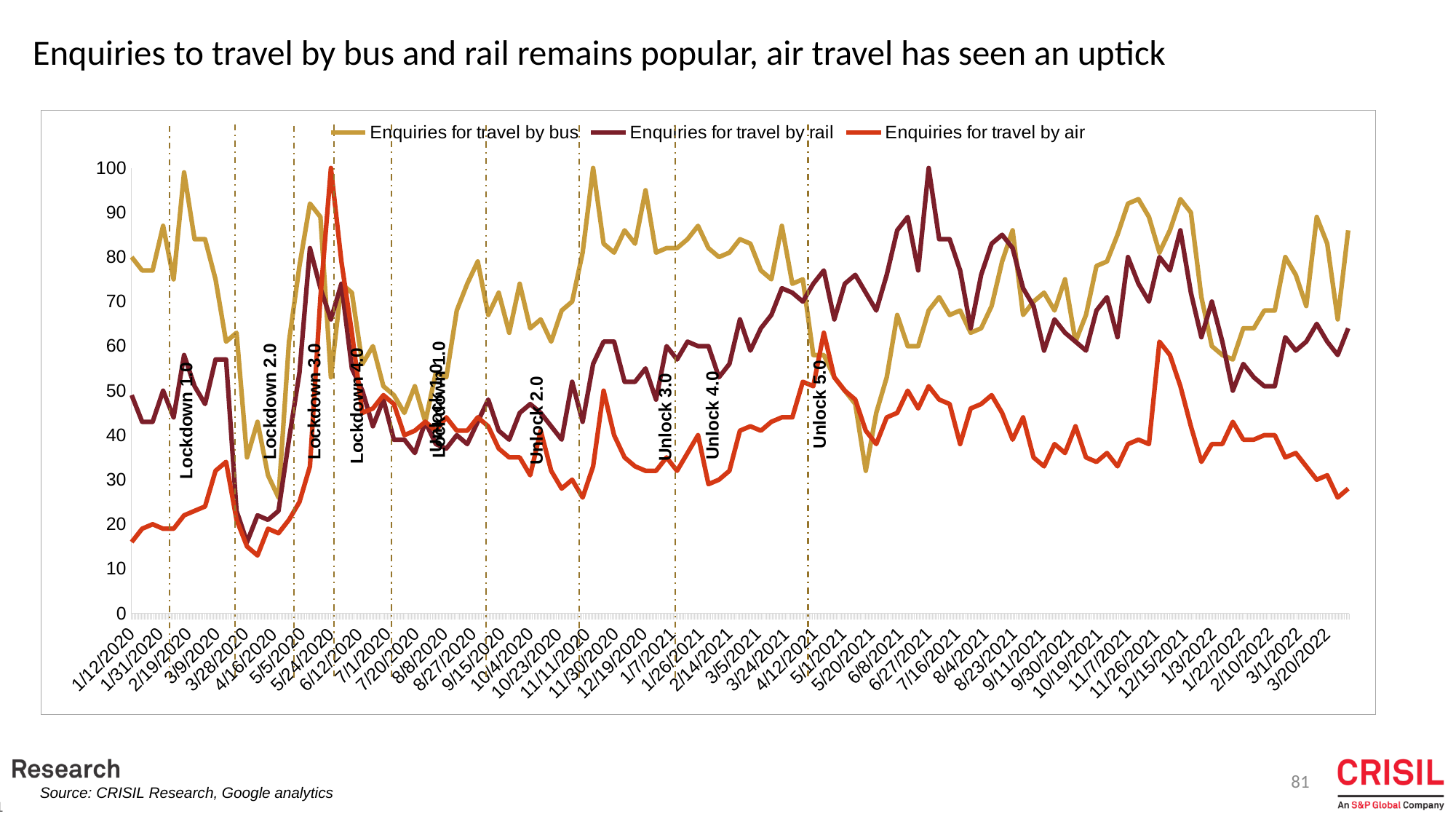

# Enquiries to travel by bus and rail remains popular, air travel has seen an uptick

### Chart

| Category | Enquiries for travel by bus | Enquiries for travel by rail | Enquiries for travel by air |
|---|---|---|---|
| 43842 | 80.0 | 49.0 | 16.0 |
| 43849 | 77.0 | 43.0 | 19.0 |
| 43856 | 77.0 | 43.0 | 20.0 |
| 43863 | 87.0 | 50.0 | 19.0 |
| 43870 | 75.0 | 44.0 | 19.0 |
| 43877 | 99.0 | 58.0 | 22.0 |
| 43884 | 84.0 | 51.0 | 23.0 |
| 43891 | 84.0 | 47.0 | 24.0 |
| 43898 | 75.0 | 57.0 | 32.0 |
| 43905 | 61.0 | 57.0 | 34.0 |
| 43912 | 63.0 | 23.0 | 21.0 |
| 43919 | 35.0 | 16.0 | 15.0 |
| 43926 | 43.0 | 22.0 | 13.0 |
| 43933 | 31.0 | 21.0 | 19.0 |
| 43940 | 26.0 | 23.0 | 18.0 |
| 43947 | 61.0 | 39.0 | 21.0 |
| 43954 | 78.0 | 54.0 | 25.0 |
| 43961 | 92.0 | 82.0 | 33.0 |
| 43968 | 89.0 | 73.0 | 71.0 |
| 43975 | 53.0 | 66.0 | 100.0 |
| 43982 | 74.0 | 74.0 | 79.0 |
| 43989 | 72.0 | 55.0 | 63.0 |
| 43996 | 56.0 | 50.0 | 45.0 |
| 44003 | 60.0 | 42.0 | 46.0 |
| 44010 | 51.0 | 48.0 | 49.0 |
| 44017 | 49.0 | 39.0 | 47.0 |
| 44024 | 45.0 | 39.0 | 40.0 |
| 44031 | 51.0 | 36.0 | 41.0 |
| 44038 | 43.0 | 43.0 | 43.0 |
| 44045 | 54.0 | 38.0 | 41.0 |
| 44052 | 53.0 | 37.0 | 44.0 |
| 44059 | 68.0 | 40.0 | 41.0 |
| 44066 | 74.0 | 38.0 | 41.0 |
| 44073 | 79.0 | 43.0 | 44.0 |
| 44080 | 67.0 | 48.0 | 42.0 |
| 44087 | 72.0 | 41.0 | 37.0 |
| 44094 | 63.0 | 39.0 | 35.0 |
| 44101 | 74.0 | 45.0 | 35.0 |
| 44108 | 64.0 | 47.0 | 31.0 |
| 44115 | 66.0 | 45.0 | 41.0 |
| 44122 | 61.0 | 42.0 | 32.0 |
| 44129 | 68.0 | 39.0 | 28.0 |
| 44136 | 70.0 | 52.0 | 30.0 |
| 44143 | 81.0 | 43.0 | 26.0 |
| 44150 | 100.0 | 56.0 | 33.0 |
| 44157 | 83.0 | 61.0 | 50.0 |
| 44164 | 81.0 | 61.0 | 40.0 |
| 44171 | 86.0 | 52.0 | 35.0 |
| 44178 | 83.0 | 52.0 | 33.0 |
| 44185 | 95.0 | 55.0 | 32.0 |
| 44192 | 81.0 | 48.0 | 32.0 |
| 44199 | 82.0 | 60.0 | 35.0 |
| 44206 | 82.0 | 57.0 | 32.0 |
| 44213 | 84.0 | 61.0 | 36.0 |
| 44220 | 87.0 | 60.0 | 40.0 |
| 44227 | 82.0 | 60.0 | 29.0 |
| 44234 | 80.0 | 53.0 | 30.0 |
| 44241 | 81.0 | 56.0 | 32.0 |
| 44248 | 84.0 | 66.0 | 41.0 |
| 44255 | 83.0 | 59.0 | 42.0 |
| 44262 | 77.0 | 64.0 | 41.0 |
| 44269 | 75.0 | 67.0 | 43.0 |
| 44276 | 87.0 | 73.0 | 44.0 |
| 44283 | 74.0 | 72.0 | 44.0 |
| 44290 | 75.0 | 70.0 | 52.0 |
| 44297 | 58.0 | 74.0 | 51.0 |
| 44304 | 58.0 | 77.0 | 63.0 |
| 44311 | 53.0 | 66.0 | 53.0 |
| 44318 | 50.0 | 74.0 | 50.0 |
| 44325 | 47.0 | 76.0 | 48.0 |
| 44332 | 32.0 | 72.0 | 41.0 |
| 44339 | 45.0 | 68.0 | 38.0 |
| 44346 | 53.0 | 76.0 | 44.0 |
| 44353 | 67.0 | 86.0 | 45.0 |
| 44360 | 60.0 | 89.0 | 50.0 |
| 44367 | 60.0 | 77.0 | 46.0 |
| 44374 | 68.0 | 100.0 | 51.0 |
| 44381 | 71.0 | 84.0 | 48.0 |
| 44388 | 67.0 | 84.0 | 47.0 |
| 44395 | 68.0 | 77.0 | 38.0 |
| 44402 | 63.0 | 64.0 | 46.0 |
| 44409 | 64.0 | 76.0 | 47.0 |
| 44416 | 69.0 | 83.0 | 49.0 |
| 44423 | 79.0 | 85.0 | 45.0 |
| 44430 | 86.0 | 82.0 | 39.0 |
| 44437 | 67.0 | 73.0 | 44.0 |
| 44444 | 70.0 | 69.0 | 35.0 |
| 44451 | 72.0 | 59.0 | 33.0 |
| 44458 | 68.0 | 66.0 | 38.0 |
| 44465 | 75.0 | 63.0 | 36.0 |
| 44472 | 61.0 | 61.0 | 42.0 |
| 44479 | 67.0 | 59.0 | 35.0 |
| 44486 | 78.0 | 68.0 | 34.0 |
| 44493 | 79.0 | 71.0 | 36.0 |
| 44500 | 85.0 | 62.0 | 33.0 |
| 44507 | 92.0 | 80.0 | 38.0 |
| 44514 | 93.0 | 74.0 | 39.0 |
| 44521 | 89.0 | 70.0 | 38.0 |
| 44528 | 81.0 | 80.0 | 61.0 |
| 44535 | 86.0 | 77.0 | 58.0 |
| 44542 | 93.0 | 86.0 | 51.0 |
| 44549 | 90.0 | 72.0 | 42.0 |
| 44556 | 71.0 | 62.0 | 34.0 |
| 44563 | 60.0 | 70.0 | 38.0 |
| 44570 | 58.0 | 61.0 | 38.0 |
| 44577 | 57.0 | 50.0 | 43.0 |
| 44584 | 64.0 | 56.0 | 39.0 |
| 44591 | 64.0 | 53.0 | 39.0 |
| 44598 | 68.0 | 51.0 | 40.0 |
| 44605 | 68.0 | 51.0 | 40.0 |
| 44612 | 80.0 | 62.0 | 35.0 |
| 44619 | 76.0 | 59.0 | 36.0 |
| 44626 | 69.0 | 61.0 | 33.0 |
| 44633 | 89.0 | 65.0 | 30.0 |
| 44640 | 83.0 | 61.0 | 31.0 |
| 44647 | 66.0 | 58.0 | 26.0 |
| 44654 | 86.0 | 64.0 | 28.0 |
Lockdown 1.0
Lockdown 2.0
Lockdown 3.0
Unlock 5.0
Lockdown 4.0
Unlock 1.0
Unlock 4.0
Unlock 3.0
Unlock 2.0
Lockdown 1.0
Source: CRISIL Research, Google analytics